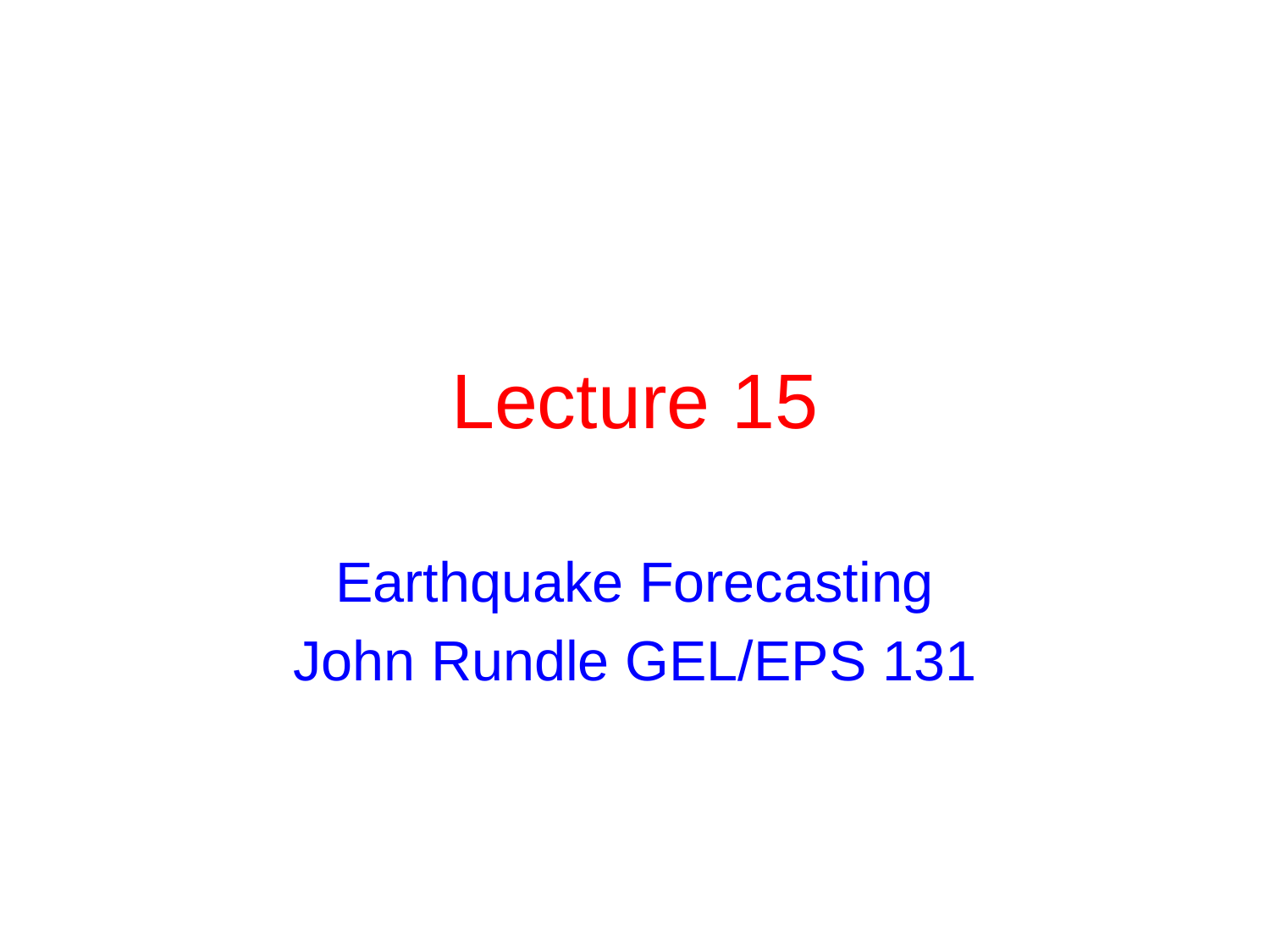

# Lecture 15
Earthquake Forecasting
John Rundle GEL/EPS 131